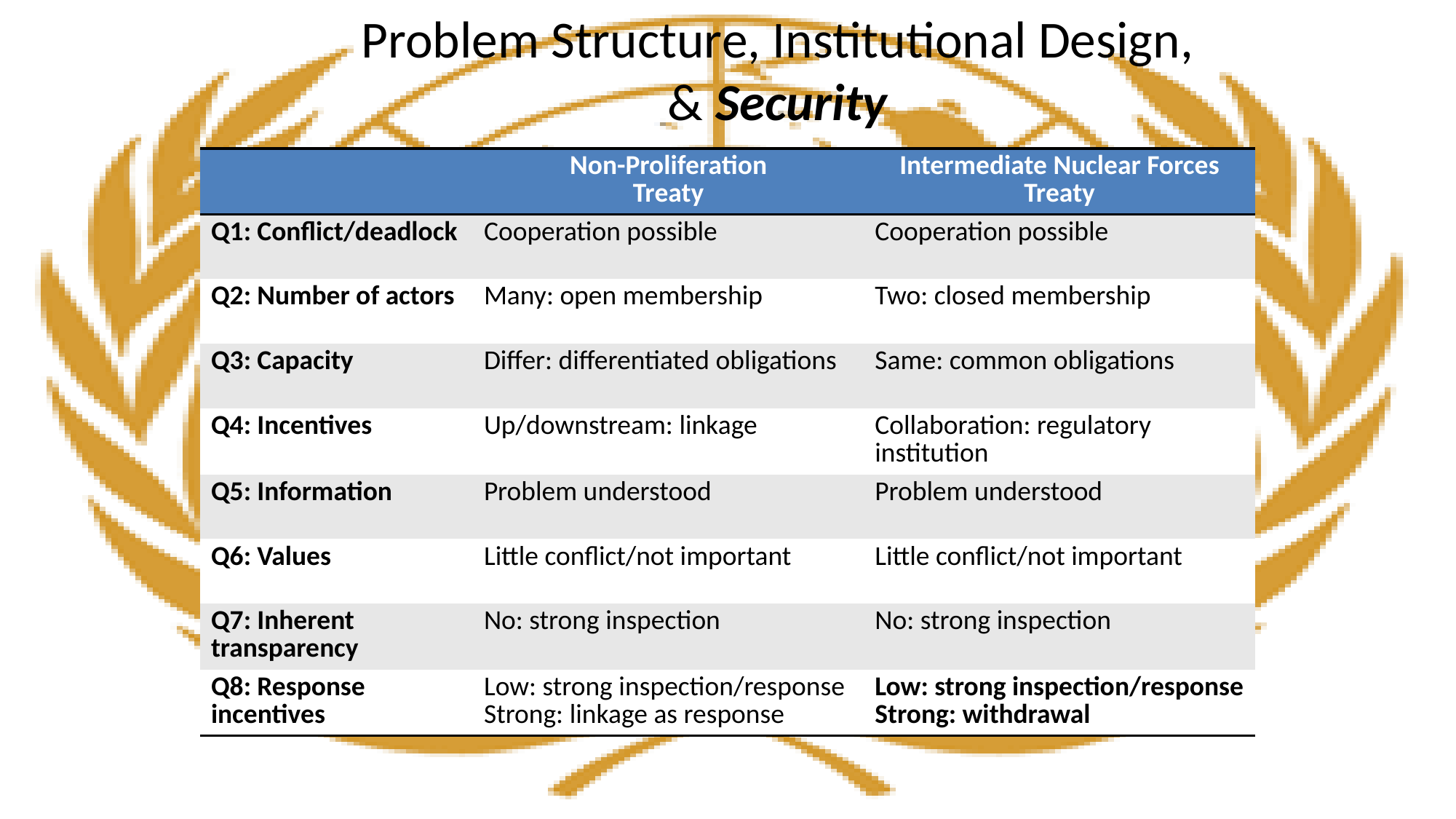

# Problem Structure, Institutional Design, & Security
|  | Non-Proliferation Treaty | Intermediate Nuclear Forces Treaty |
| --- | --- | --- |
| Q1: Conflict/deadlock | Cooperation possible | Cooperation possible |
| Q2: Number of actors | Many: open membership | Two: closed membership |
| Q3: Capacity | Differ: differentiated obligations | Same: common obligations |
| Q4: Incentives | Up/downstream: linkage | Collaboration: regulatory institution |
| Q5: Information | Problem understood | Problem understood |
| Q6: Values | Little conflict/not important | Little conflict/not important |
| Q7: Inherent transparency | No: strong inspection | No: strong inspection |
| Q8: Response incentives | Low: strong inspection/response Strong: linkage as response | Low: strong inspection/response Strong: withdrawal |